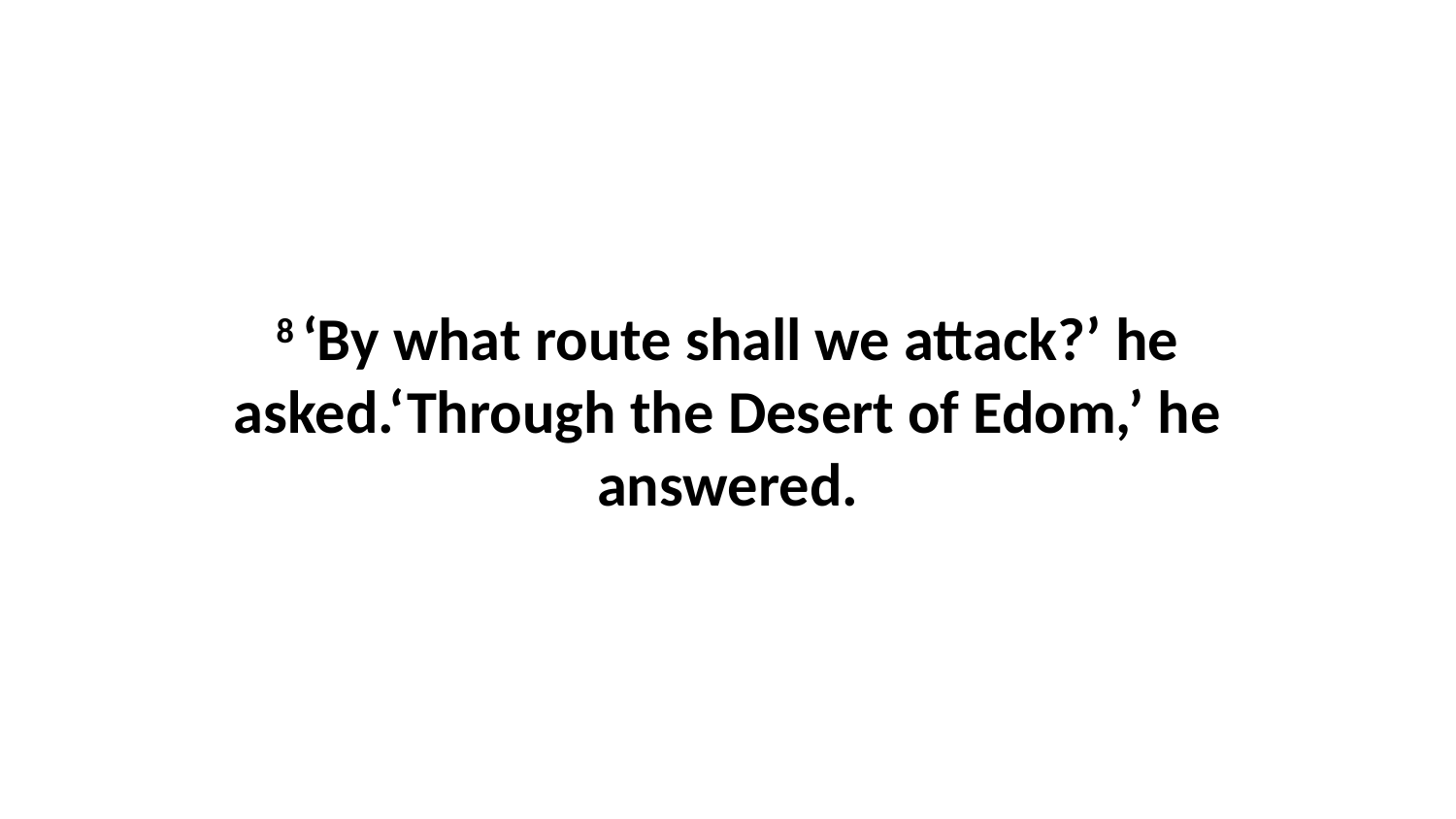

8 ‘By what route shall we attack?’ he asked.‘Through the Desert of Edom,’ he answered.